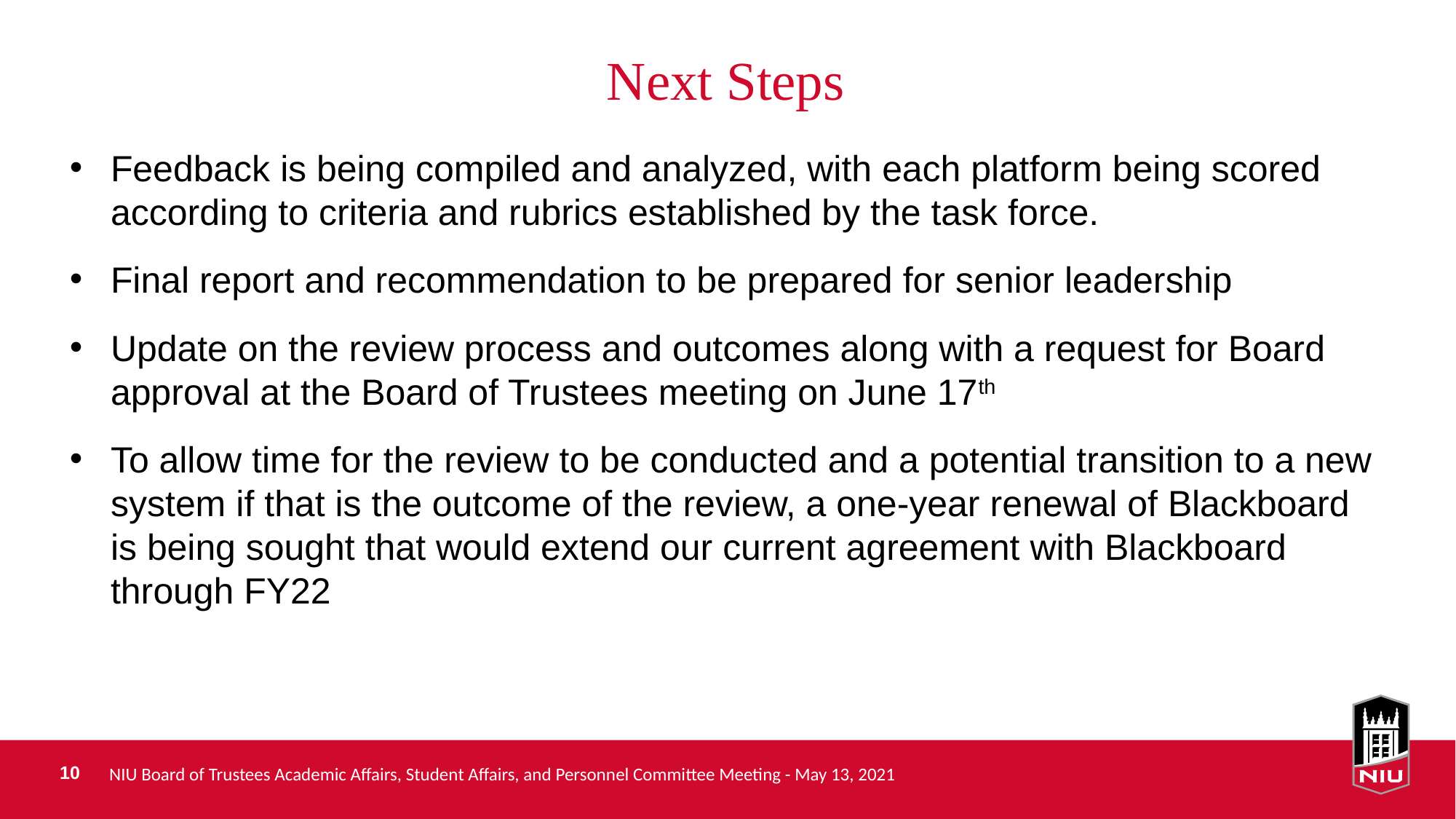

# Next Steps
Feedback is being compiled and analyzed, with each platform being scored according to criteria and rubrics established by the task force.
Final report and recommendation to be prepared for senior leadership
Update on the review process and outcomes along with a request for Board approval at the Board of Trustees meeting on June 17th
To allow time for the review to be conducted and a potential transition to a new system if that is the outcome of the review, a one-year renewal of Blackboard is being sought that would extend our current agreement with Blackboard through FY22
NIU Board of Trustees Academic Affairs, Student Affairs, and Personnel Committee Meeting - May 13, 2021
10